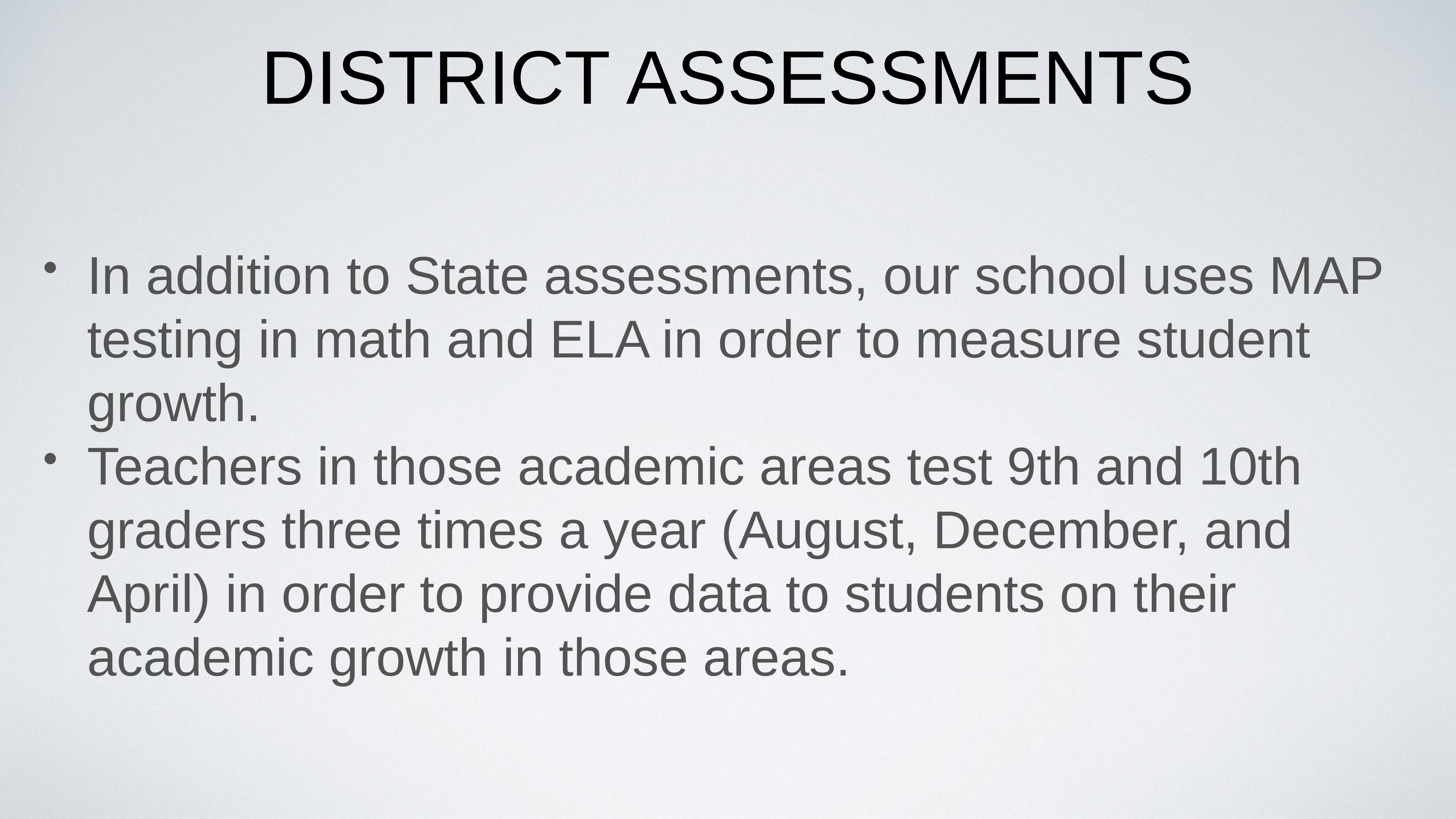

# District Assessments
In addition to State assessments, our school uses MAP testing in math and ELA in order to measure student growth.
Teachers in those academic areas test 9th and 10th graders three times a year (August, December, and April) in order to provide data to students on their academic growth in those areas.